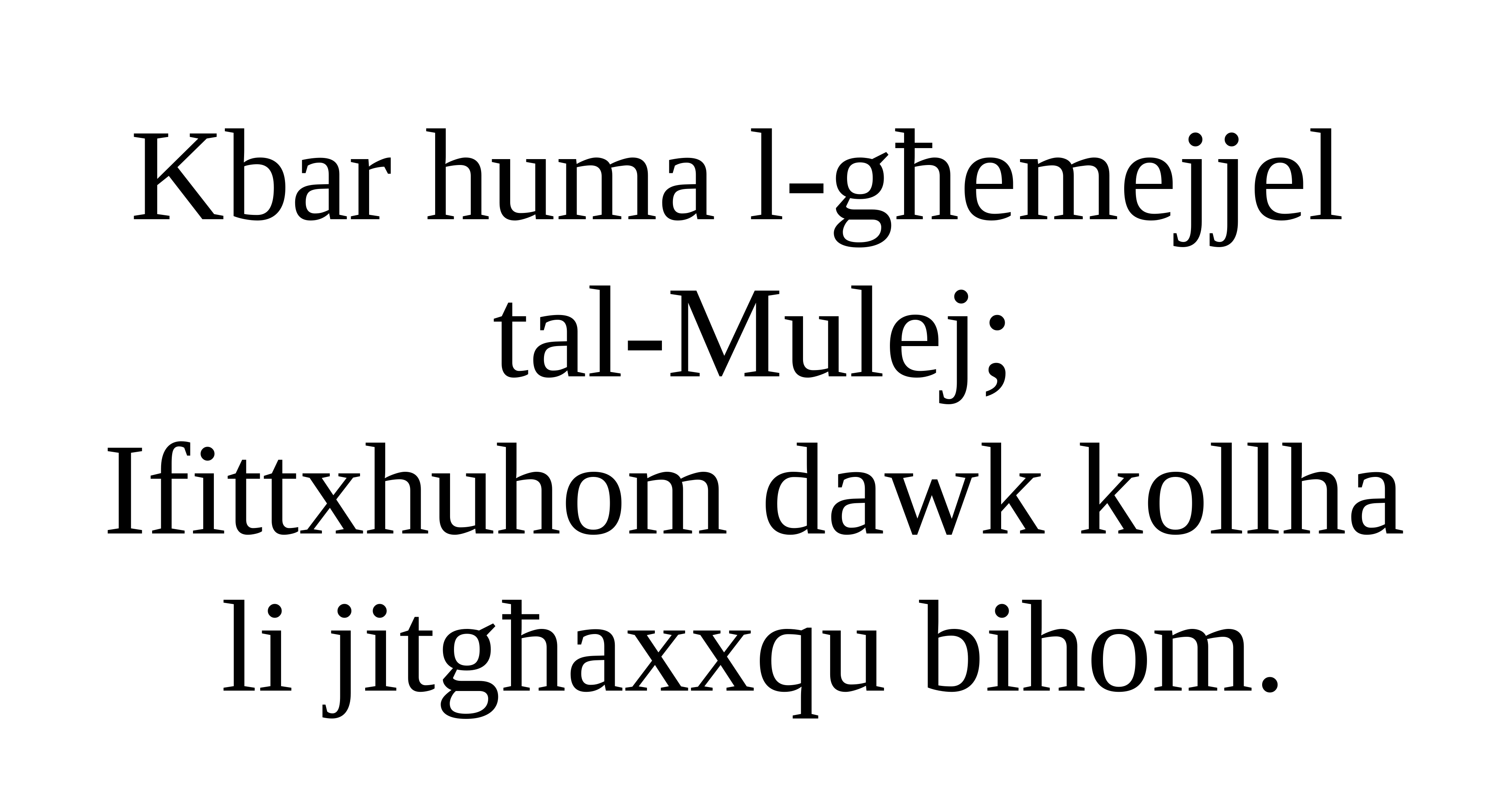

Kbar huma l-għemejjel
tal-Mulej;
Ifittxhuhom dawk kollha
li jitgħaxxqu bihom.